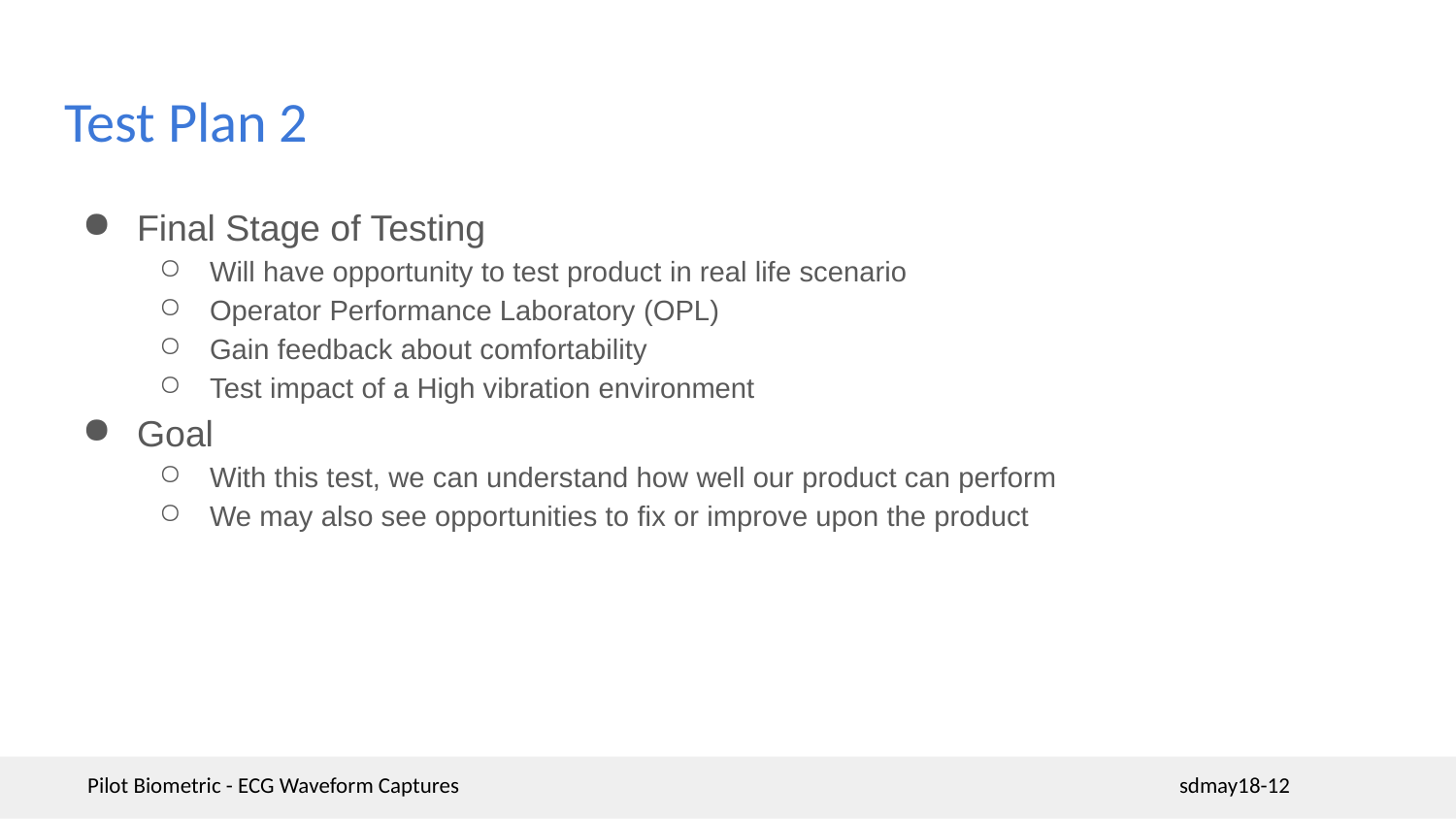

# Test Plan 2
Final Stage of Testing
Will have opportunity to test product in real life scenario
Operator Performance Laboratory (OPL)
Gain feedback about comfortability
Test impact of a High vibration environment
Goal
With this test, we can understand how well our product can perform
We may also see opportunities to fix or improve upon the product
Pilot Biometric - ECG Waveform Captures					sdmay18-12